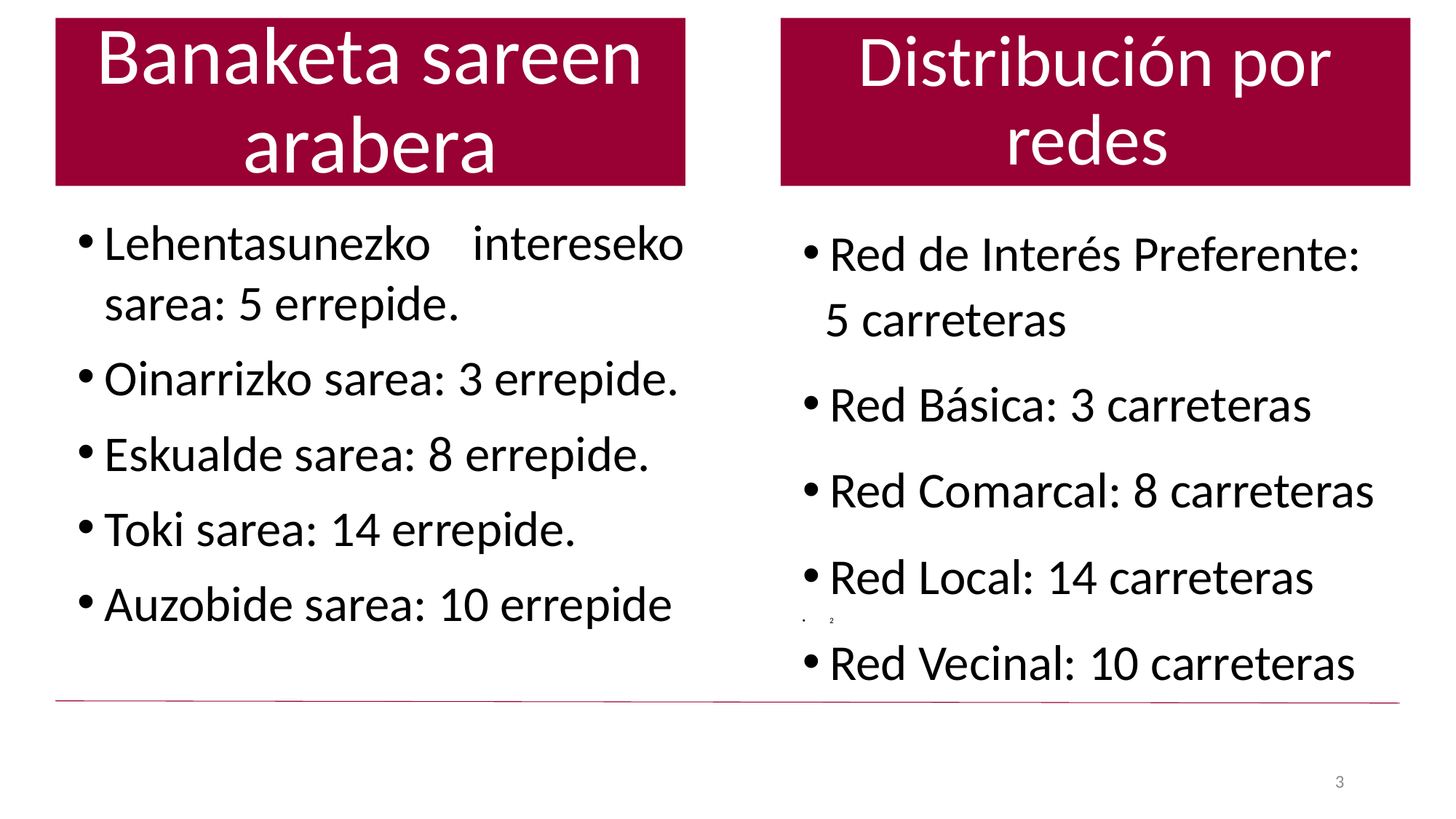

# Banaketa sareen arabera
Distribución por redes
Lehentasunezko intereseko sarea: 5 errepide.
Oinarrizko sarea: 3 errepide.
Eskualde sarea: 8 errepide.
Toki sarea: 14 errepide.
Auzobide sarea: 10 errepide

Red de Interés Preferente:
  5 carreteras

Red Básica: 3 carreteras

Red Comarcal: 8 carreteras

Red Local: 14 carreteras
2
Red Vecinal: 10 carreteras
3